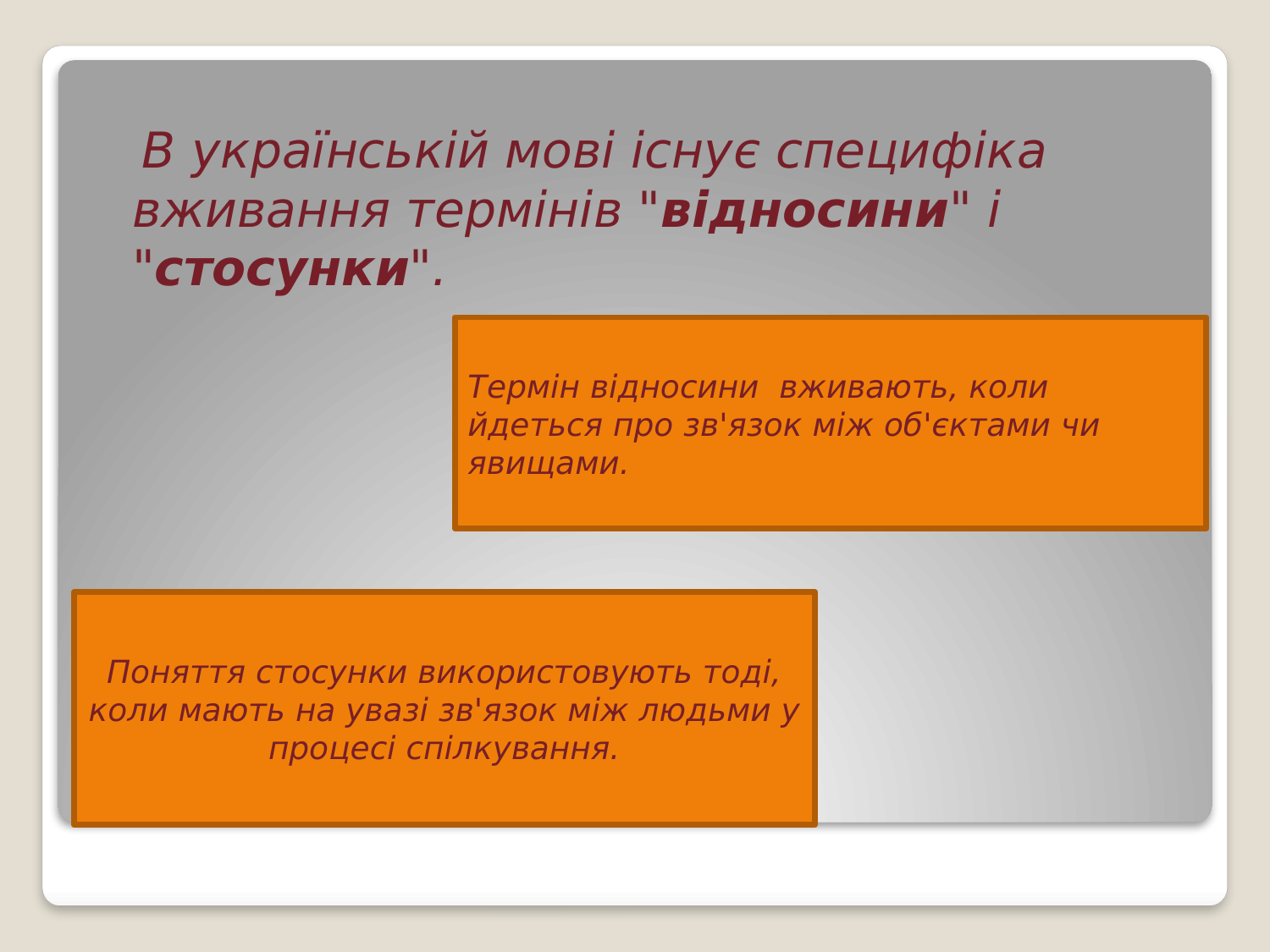

В українській мові існує специфіка вживання термінів "відносини" і "стосунки".
Термін відносини  вживають, коли йдеться про зв'язок між об'єктами чи явищами.
Поняття стосунки використовують тоді, коли мають на увазі зв'язок між людьми у процесі спілкування.